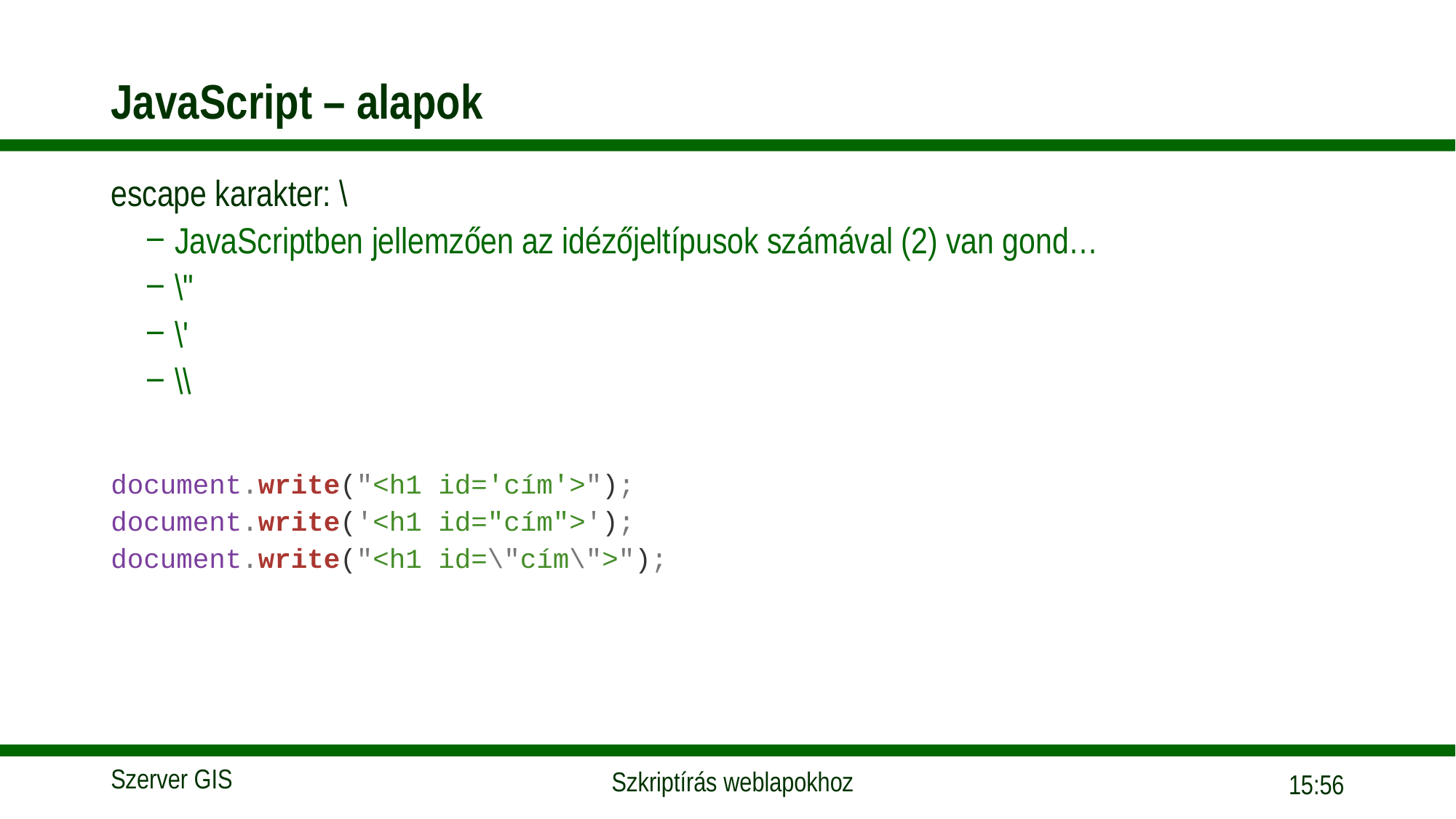

# JavaScript – alapok
escape karakter: \
JavaScriptben jellemzően az idézőjeltípusok számával (2) van gond…
\"
\'
\\

document.write("<h1 id='cím'>");
document.write('<h1 id="cím">');
document.write("<h1 id=\"cím\">");

15:56